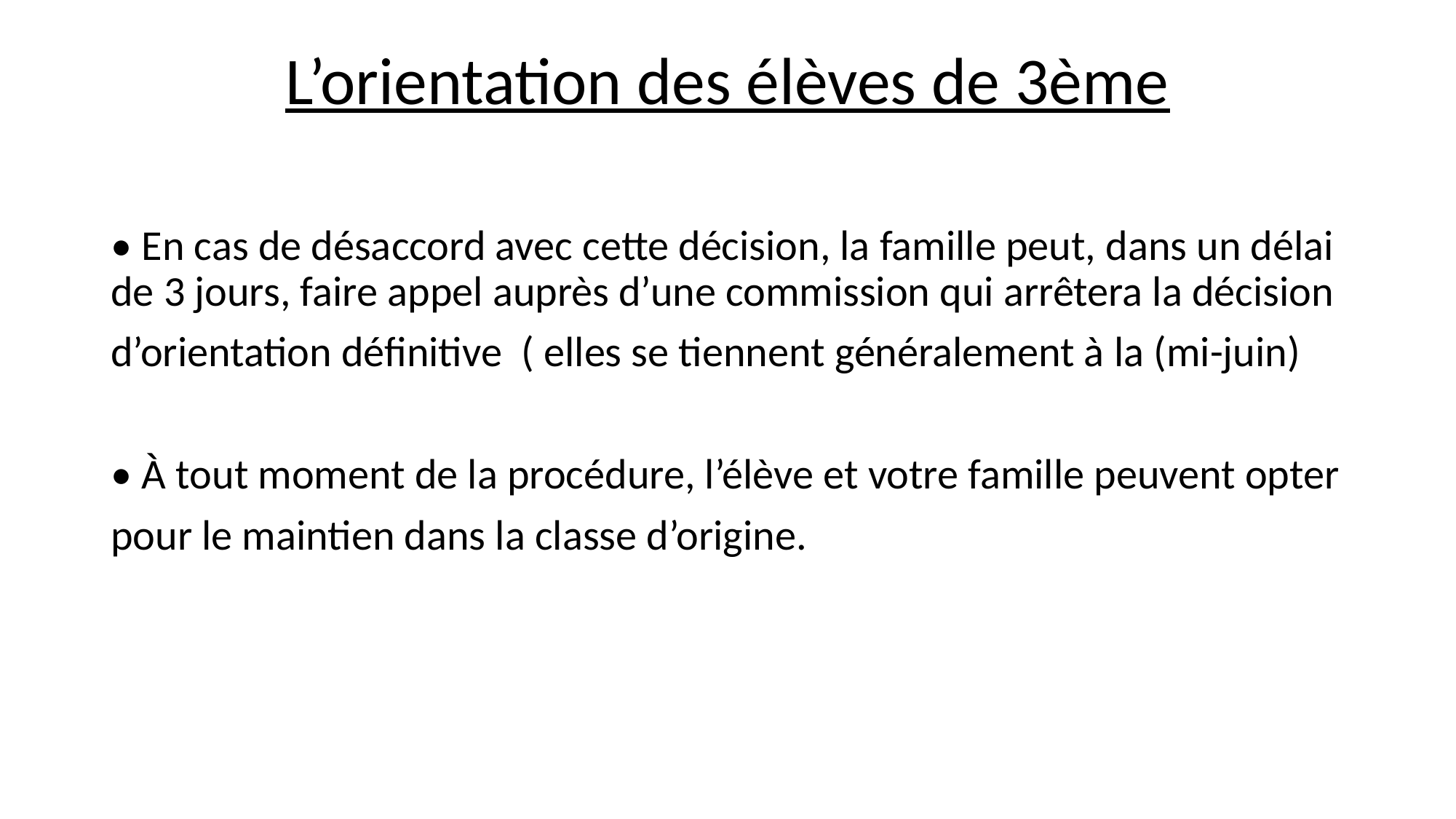

# L’orientation des élèves de 3ème
• En cas de désaccord avec cette décision, la famille peut, dans un délai de 3 jours, faire appel auprès d’une commission qui arrêtera la décision
d’orientation définitive  ( elles se tiennent généralement à la (mi-juin)

• À tout moment de la procédure, l’élève et votre famille peuvent opter
pour le maintien dans la classe d’origine.